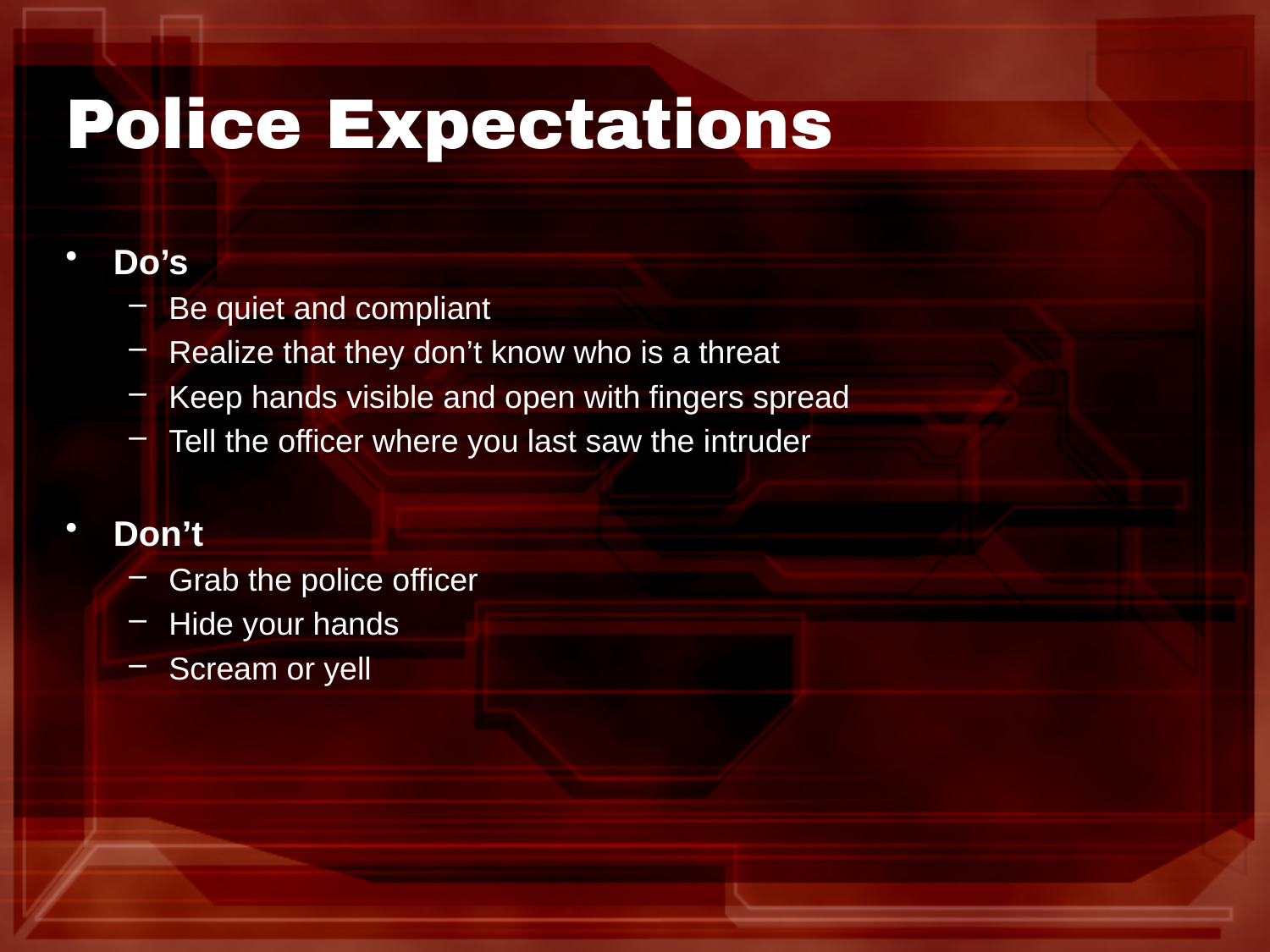

# Police Expectations
Do’s
Be quiet and compliant
Realize that they don’t know who is a threat
Keep hands visible and open with fingers spread
Tell the officer where you last saw the intruder

Don’t
Grab the police officer
Hide your hands
Scream or yell